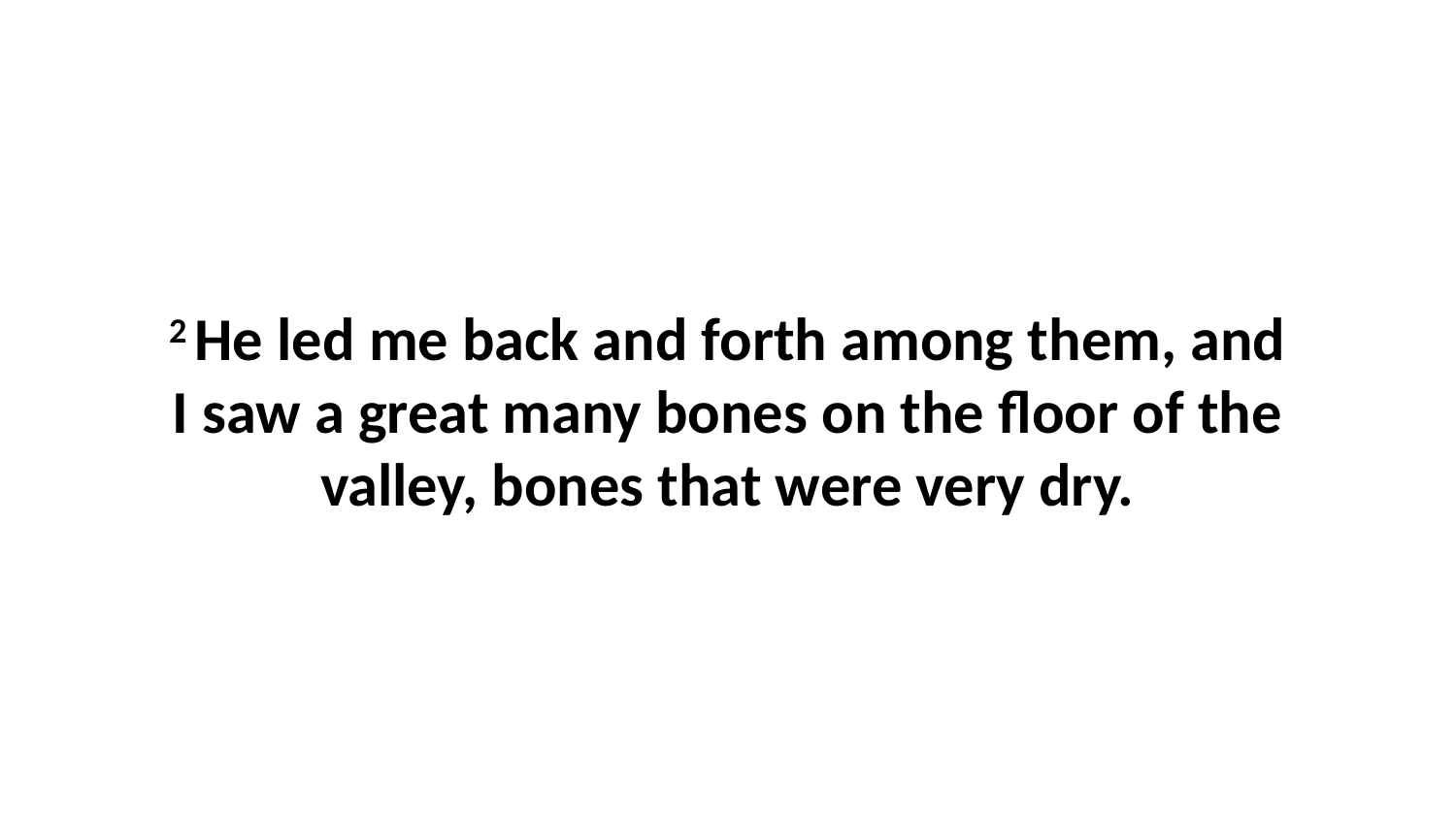

2 He led me back and forth among them, and I saw a great many bones on the floor of the valley, bones that were very dry.